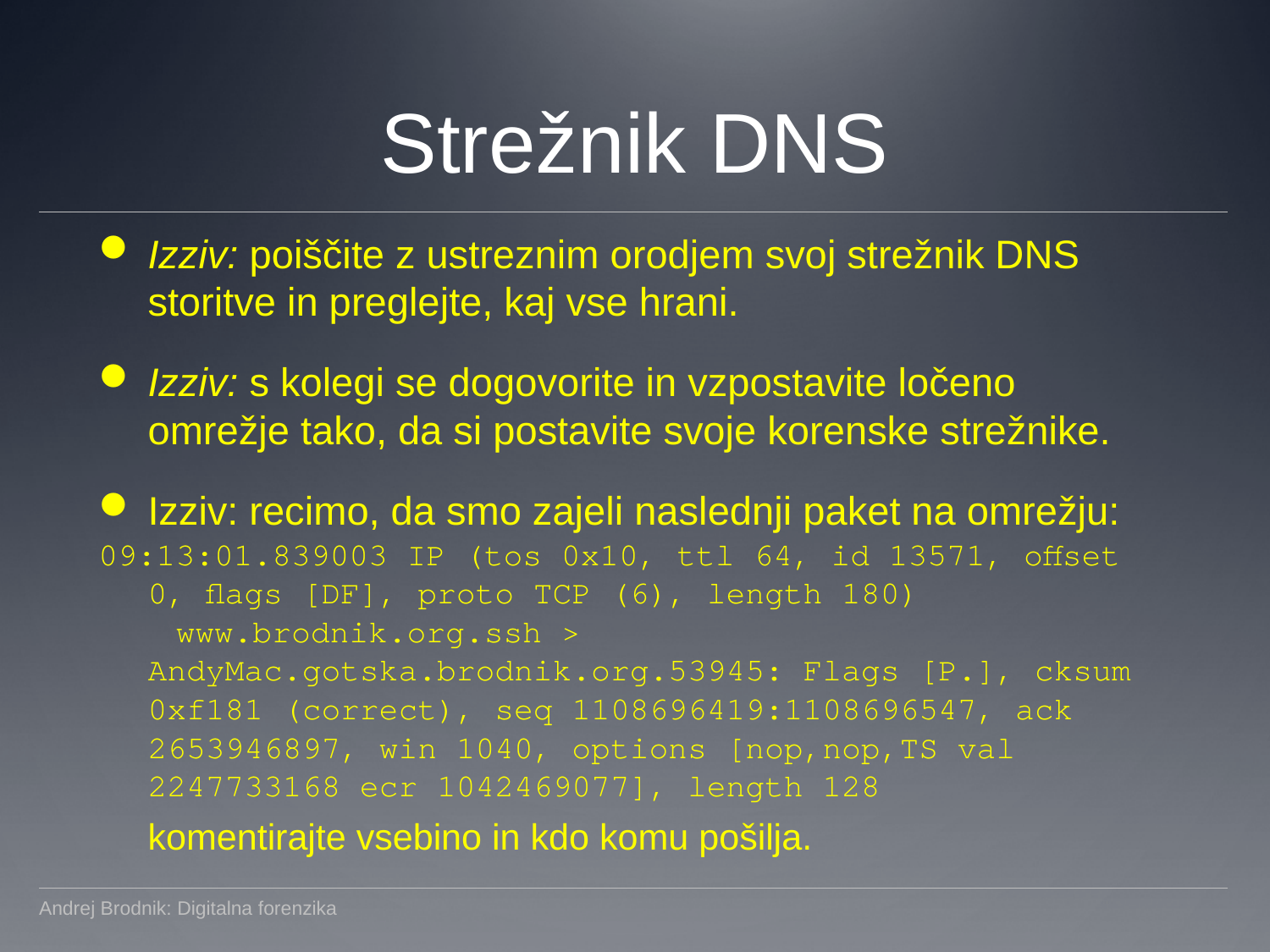

# Strežnik DNS
Izziv: poiščite z ustreznim orodjem svoj strežnik DNS storitve in preglejte, kaj vse hrani.
Izziv: s kolegi se dogovorite in vzpostavite ločeno omrežje tako, da si postavite svoje korenske strežnike.
Izziv: recimo, da smo zajeli naslednji paket na omrežju:
09:13:01.839003 IP (tos 0x10, ttl 64, id 13571, offset 0, flags [DF], proto TCP (6), length 180)
    www.brodnik.org.ssh > AndyMac.gotska.brodnik.org.53945: Flags [P.], cksum 0xf181 (correct), seq 1108696419:1108696547, ack 2653946897, win 1040, options [nop,nop,TS val 2247733168 ecr 1042469077], length 128
komentirajte vsebino in kdo komu pošilja.

Andrej Brodnik: Digitalna forenzika